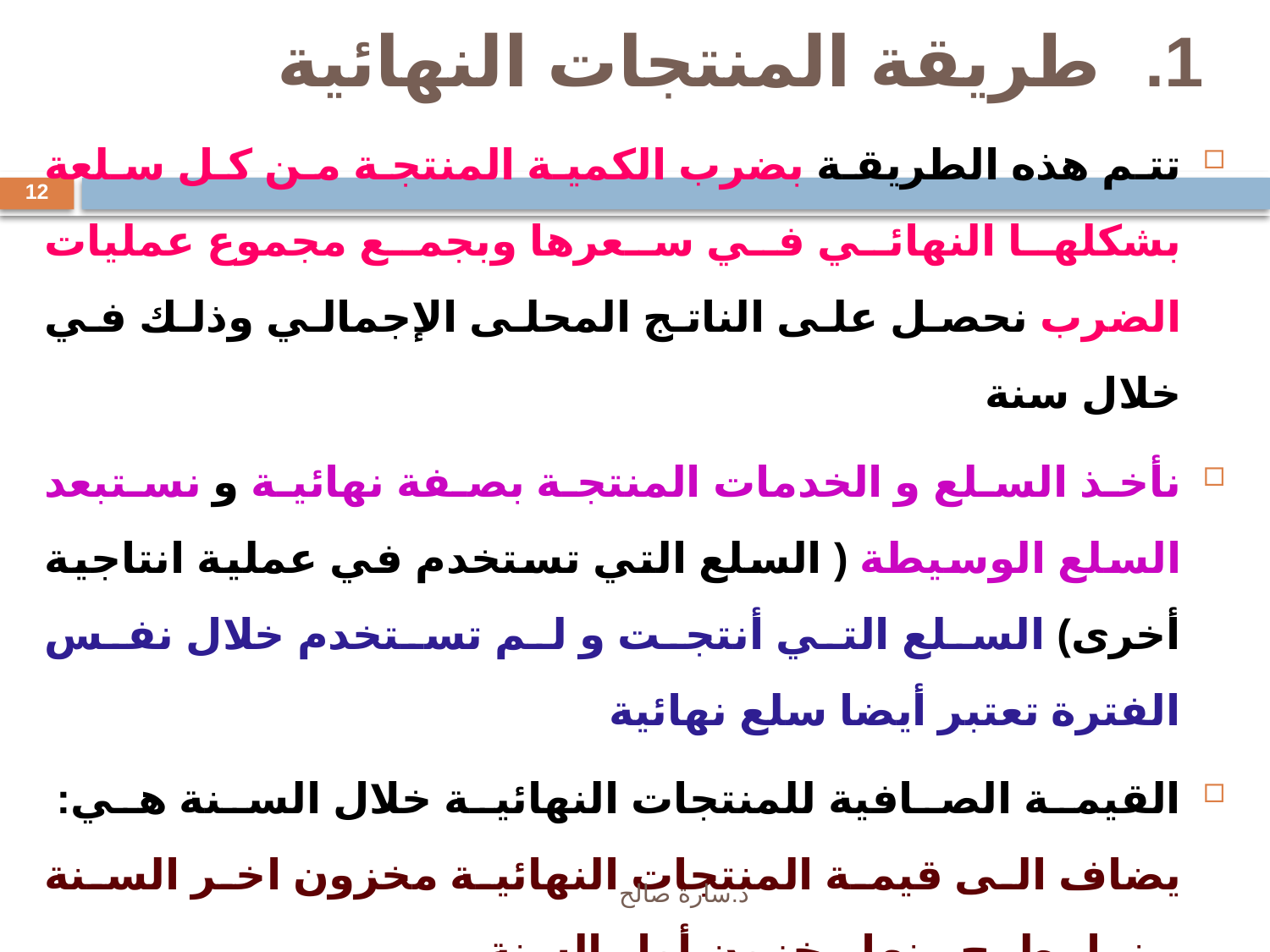

# طريقة المنتجات النهائية
تتم هذه الطريقة بضرب الكمية المنتجة من كل سلعة بشكلها النهائي في سعرها وبجمع مجموع عمليات الضرب نحصل على الناتج المحلى الإجمالي وذلك في خلال سنة
نأخذ السلع و الخدمات المنتجة بصفة نهائية و نستبعد السلع الوسيطة ( السلع التي تستخدم في عملية انتاجية أخرى) السلع التي أنتجت و لم تستخدم خلال نفس الفترة تعتبر أيضا سلع نهائية
القيمة الصافية للمنتجات النهائية خلال السنة هي:  يضاف الى قيمة المنتجات النهائية مخزون اخر السنة بينما يطرح منها مخزون أول السنة.
لابد  أيضا من خصم قيمة الواردات من قيمة المنتجات النهائية لأنها تشكل جزءا من الناتج النهائي لبلدان أخرى.

12
د.سارة صالح